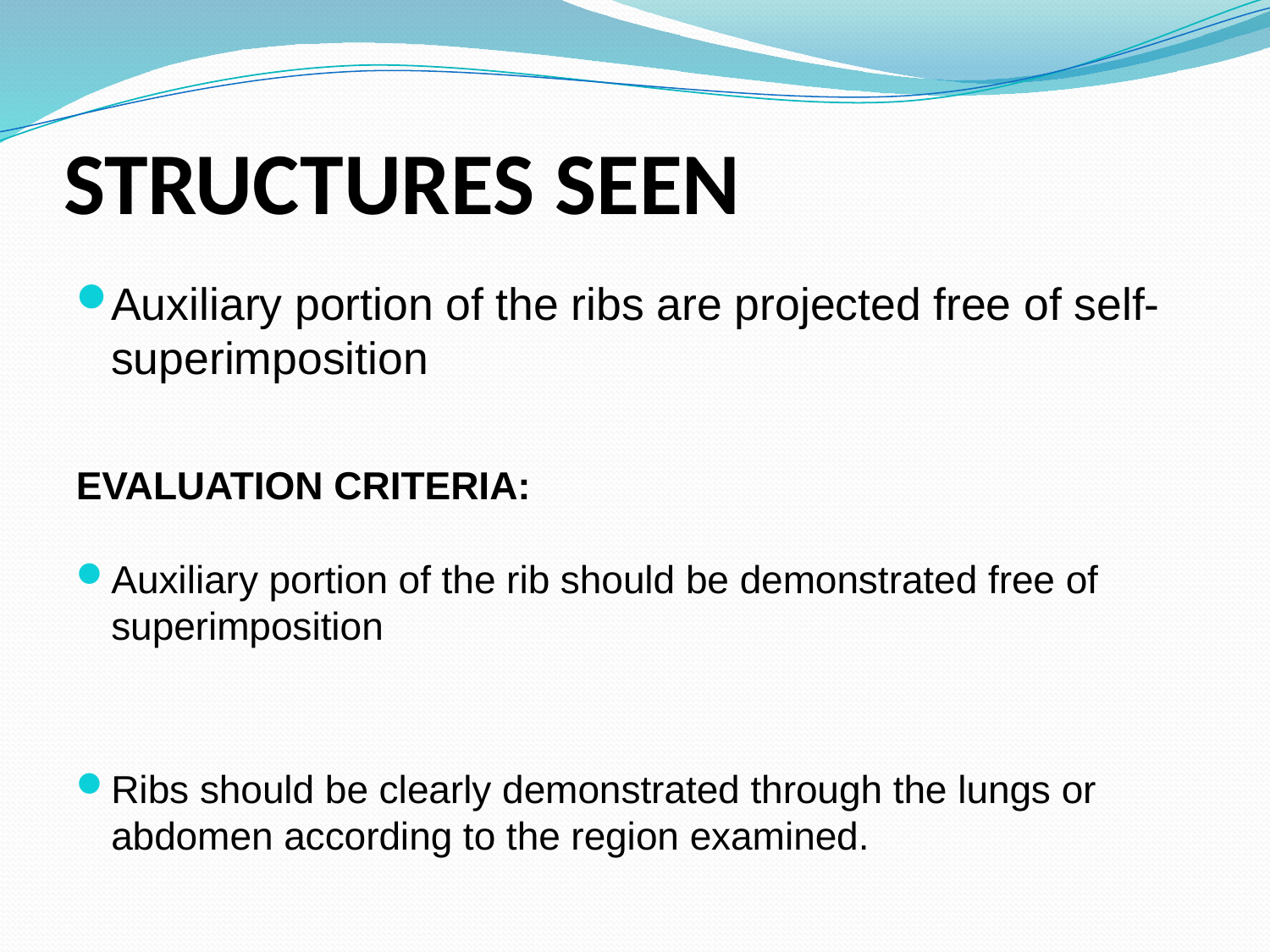

# STRUCTURES SEEN
Auxiliary portion of the ribs are projected free of self-superimposition

EVALUATION CRITERIA:

Auxiliary portion of the rib should be demonstrated free of superimposition

Ribs should be clearly demonstrated through the lungs or abdomen according to the region examined.